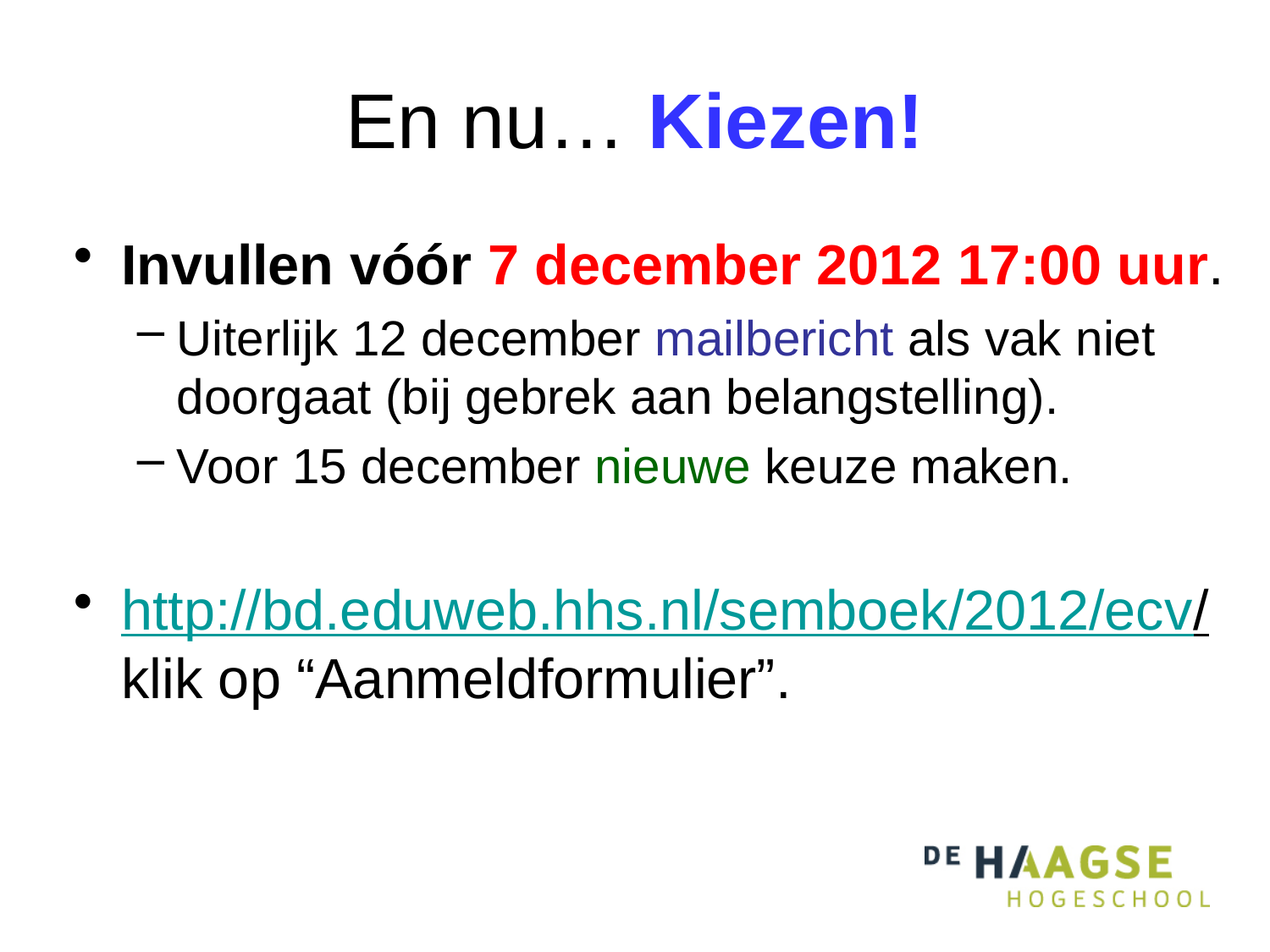

# En nu… Kiezen!
Invullen vóór 7 december 2012 17:00 uur.
Uiterlijk 12 december mailbericht als vak niet doorgaat (bij gebrek aan belangstelling).
Voor 15 december nieuwe keuze maken.

http://bd.eduweb.hhs.nl/semboek/2012/ecv/ klik op “Aanmeldformulier”.